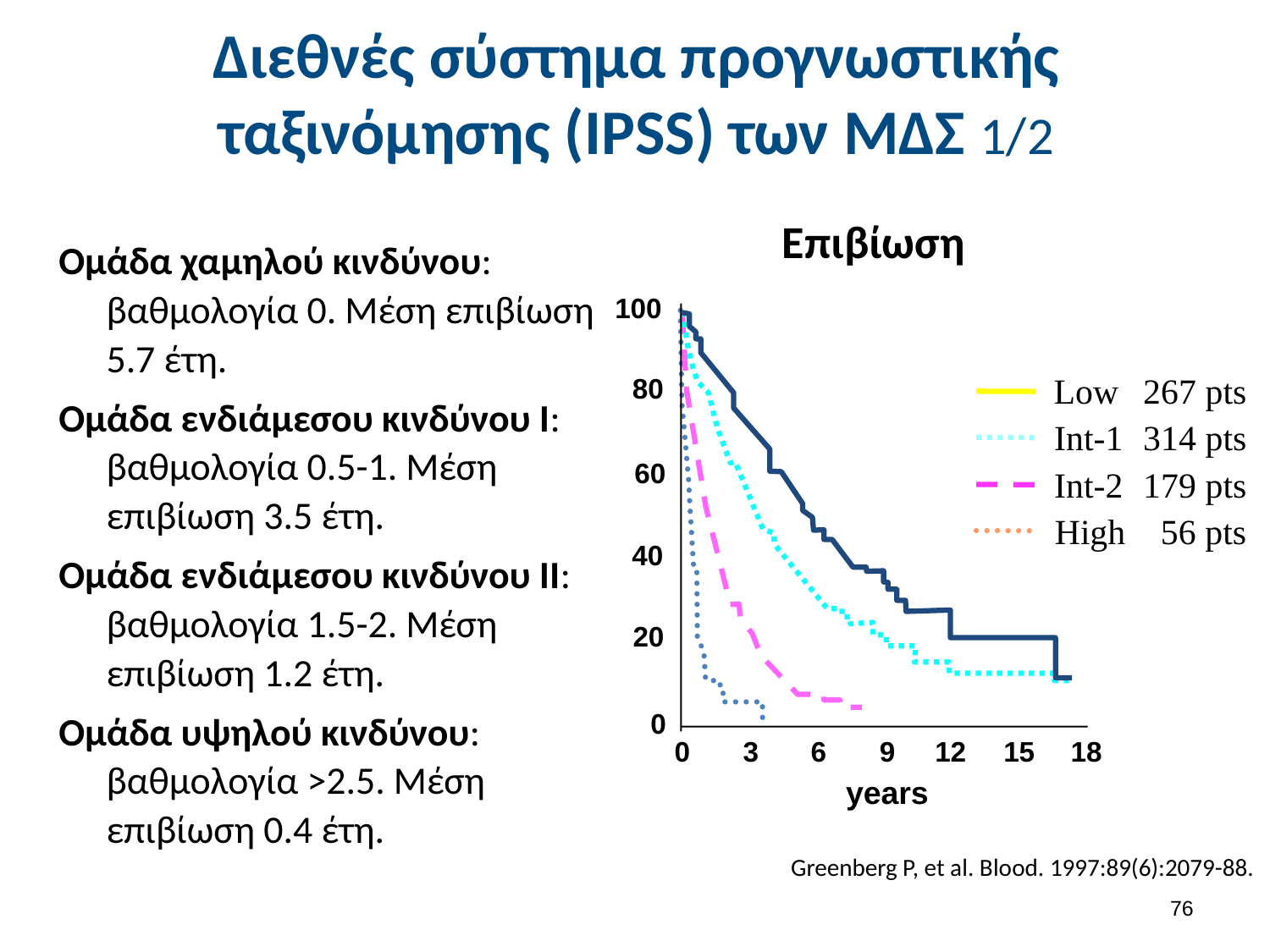

# Διεθνές σύστημα προγνωστικής ταξινόμησης (IPSS) των ΜΔΣ 1/2
Επιβίωση
Ομάδα χαμηλού κινδύνου: βαθμολογία 0. Μέση επιβίωση 5.7 έτη.
Ομάδα ενδιάμεσου κινδύνου Ι: βαθμολογία 0.5-1. Μέση επιβίωση 3.5 έτη.
Ομάδα ενδιάμεσου κινδύνου ΙΙ: βαθμολογία 1.5-2. Μέση επιβίωση 1.2 έτη.
Ομάδα υψηλού κινδύνου: βαθμολογία >2.5. Μέση επιβίωση 0.4 έτη.

100

80

60

40

20

0

Low
267 pts

Int-1
314 pts

Int-2
179 pts

High
56 pts

0
3
6
9
12
15
18
years
Greenberg P, et al. Blood. 1997:89(6):2079-88.
76